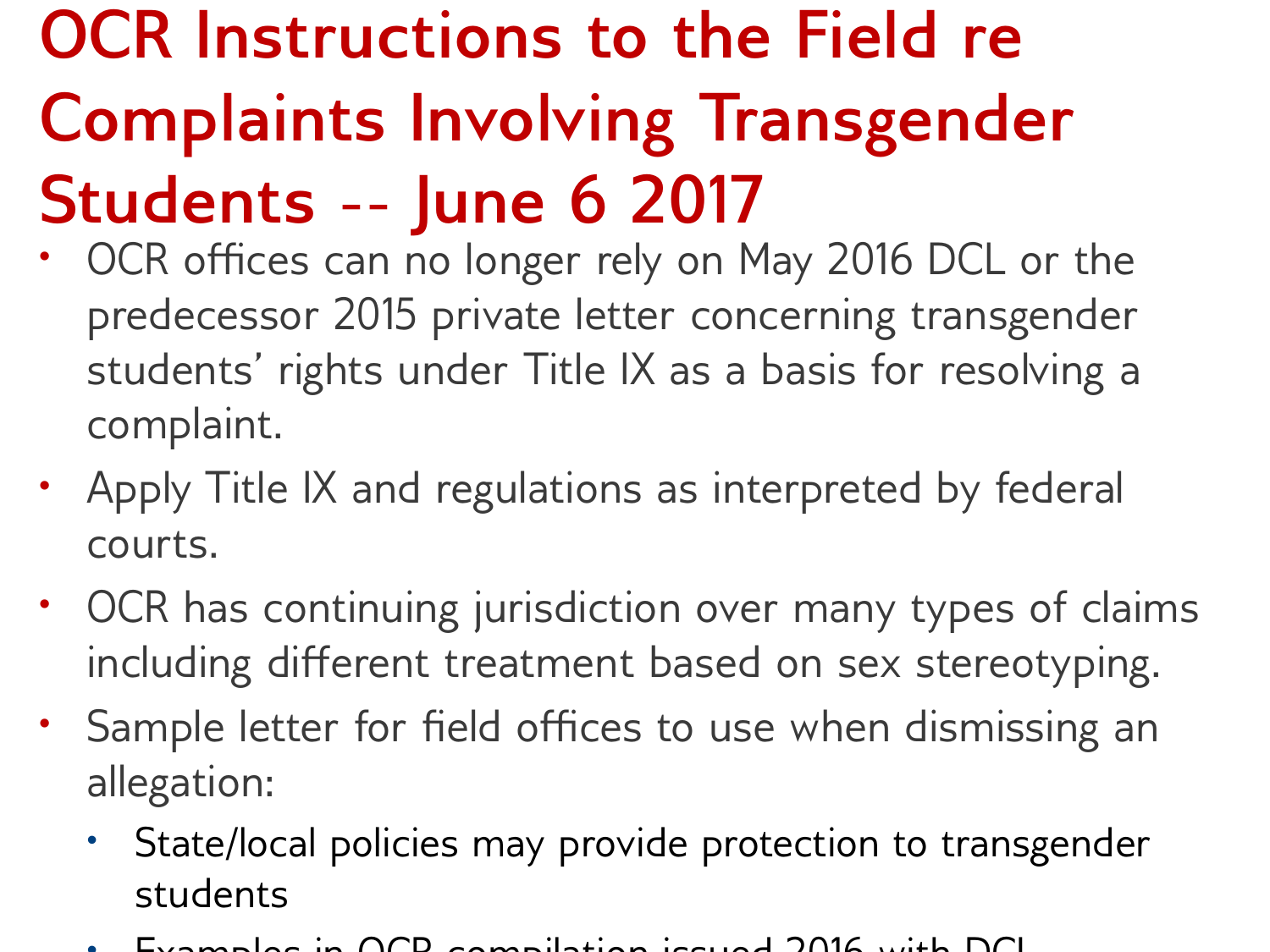

# OCR Instructions to the Field re Complaints Involving Transgender Students -- June 6 2017
OCR offices can no longer rely on May 2016 DCL or the predecessor 2015 private letter concerning transgender students’ rights under Title IX as a basis for resolving a complaint.
Apply Title IX and regulations as interpreted by federal courts.
OCR has continuing jurisdiction over many types of claims including different treatment based on sex stereotyping.
Sample letter for field offices to use when dismissing an allegation:
State/local policies may provide protection to transgender students
Examples in OCR compilation issued 2016 with DCL.